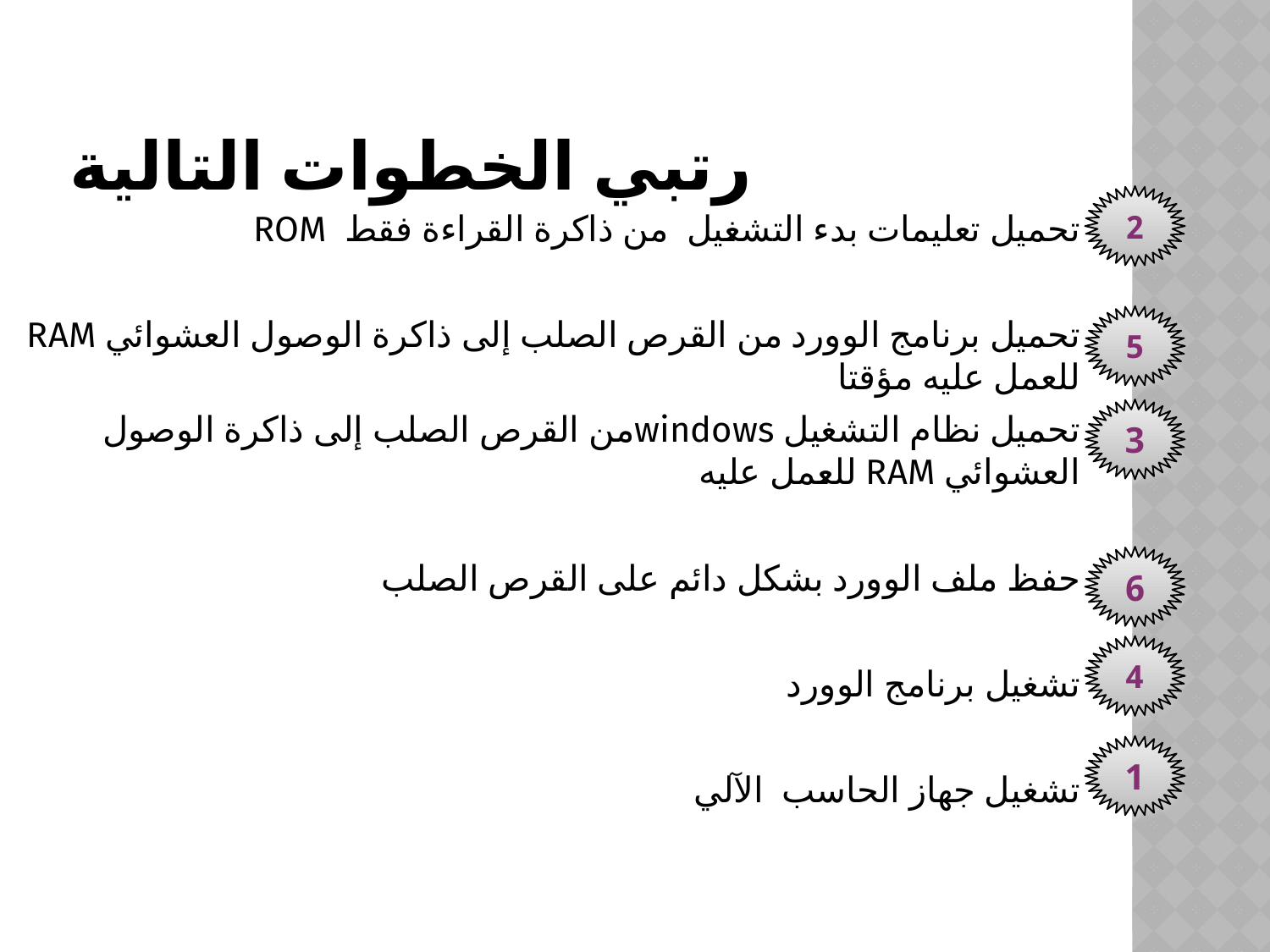

# رتبي الخطوات التالية
2
تحميل تعليمات بدء التشغيل  من ذاكرة القراءة فقط  ROM

تحميل برنامج الوورد من القرص الصلب إلى ذاكرة الوصول العشوائي RAM للعمل عليه مؤقتا
تحميل نظام التشغيل windowsمن القرص الصلب إلى ذاكرة الوصول العشوائي RAM للعمل عليه

حفظ ملف الوورد بشكل دائم على القرص الصلب

تشغيل برنامج الوورد

تشغيل جهاز الحاسب  الآلي

5
3
6
4
1